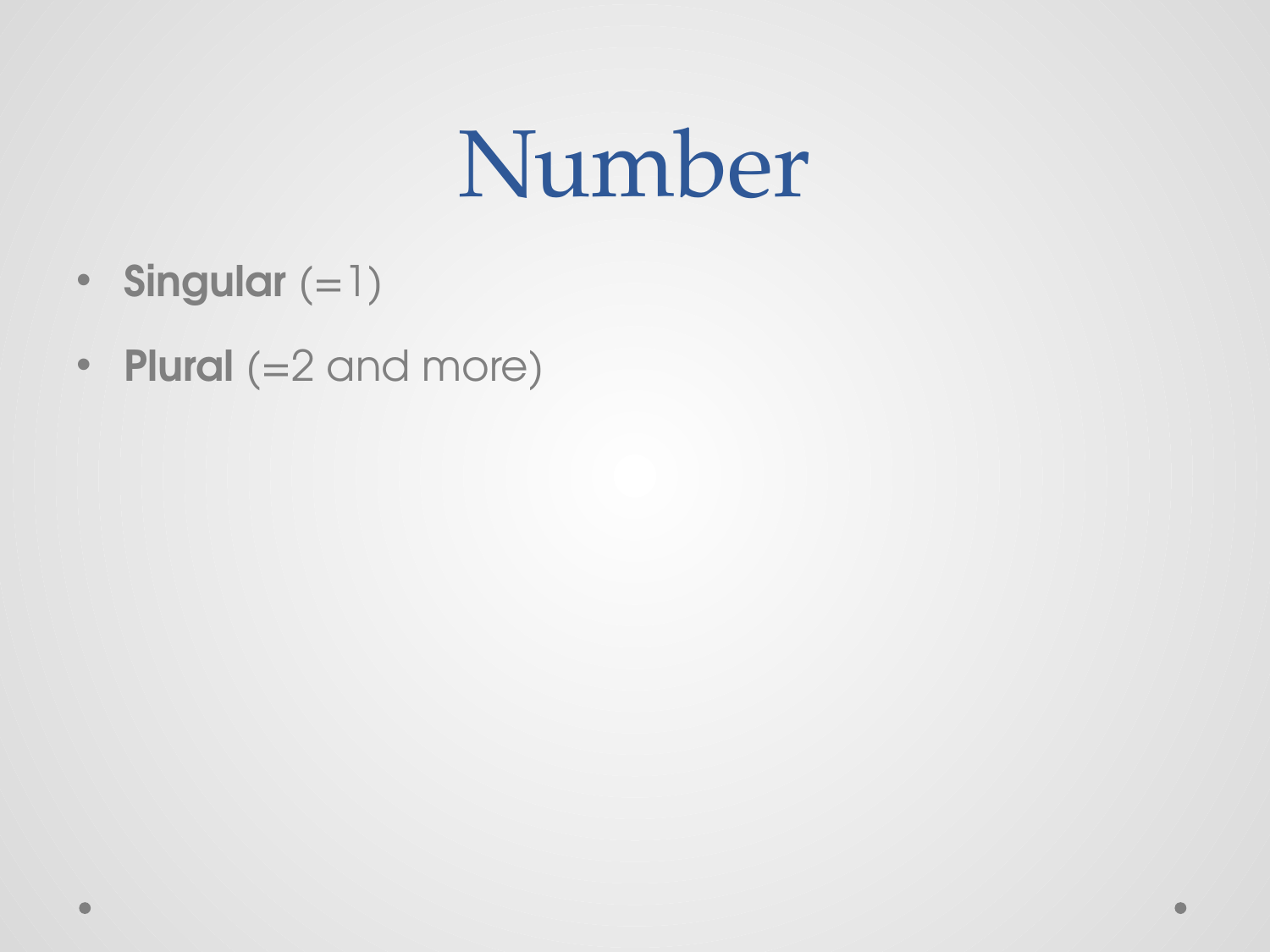

# Number
Singular (=1)
Plural (=2 and more)